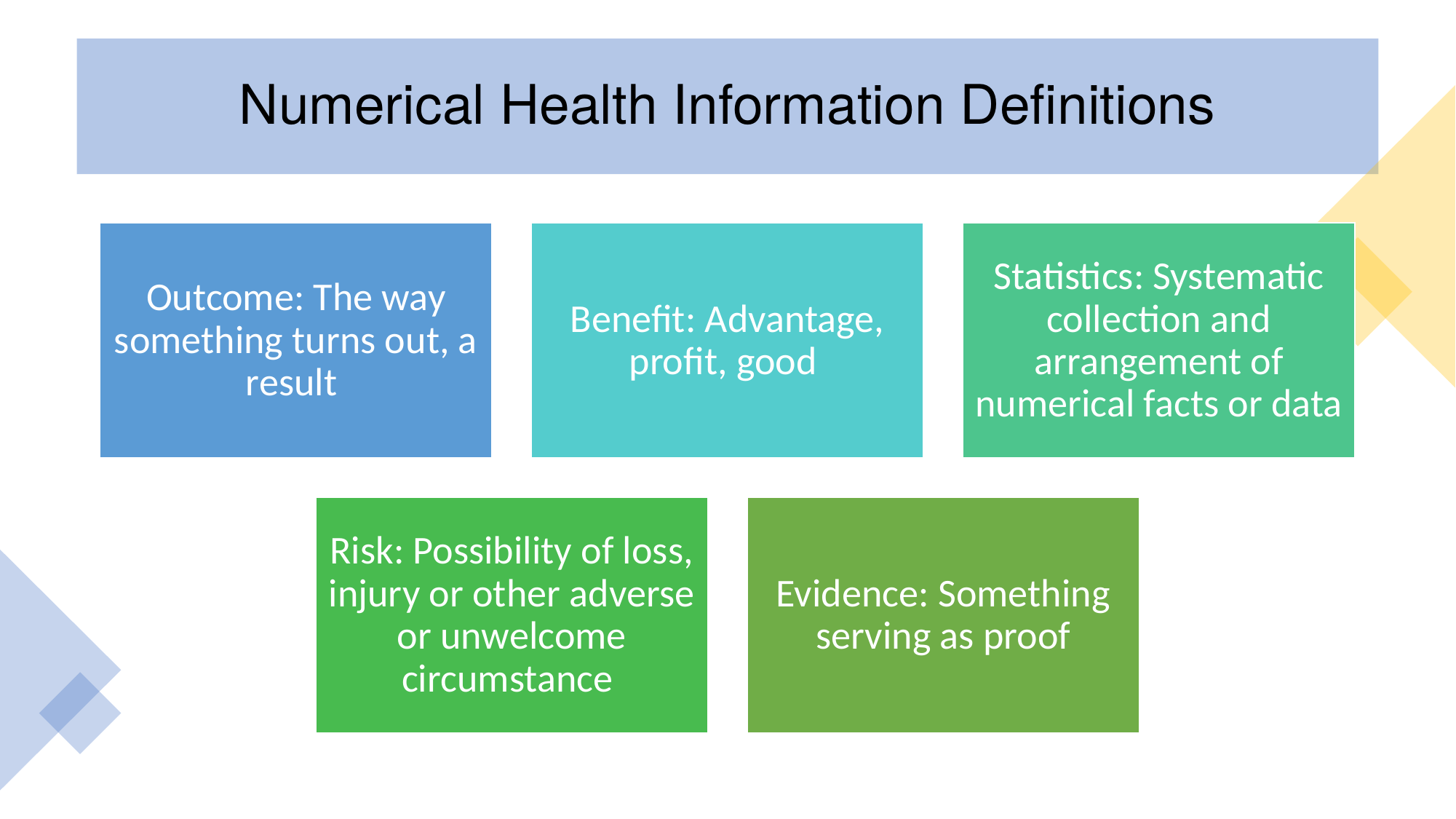

# Numerical Health Information Definitions

Outcome: The way something turns out, a result
Benefit: Advantage, profit, good
Statistics: Systematic collection and arrangement of numerical facts or data
Risk: Possibility of loss, injury or other adverse or unwelcome circumstance
Evidence: Something serving as proof